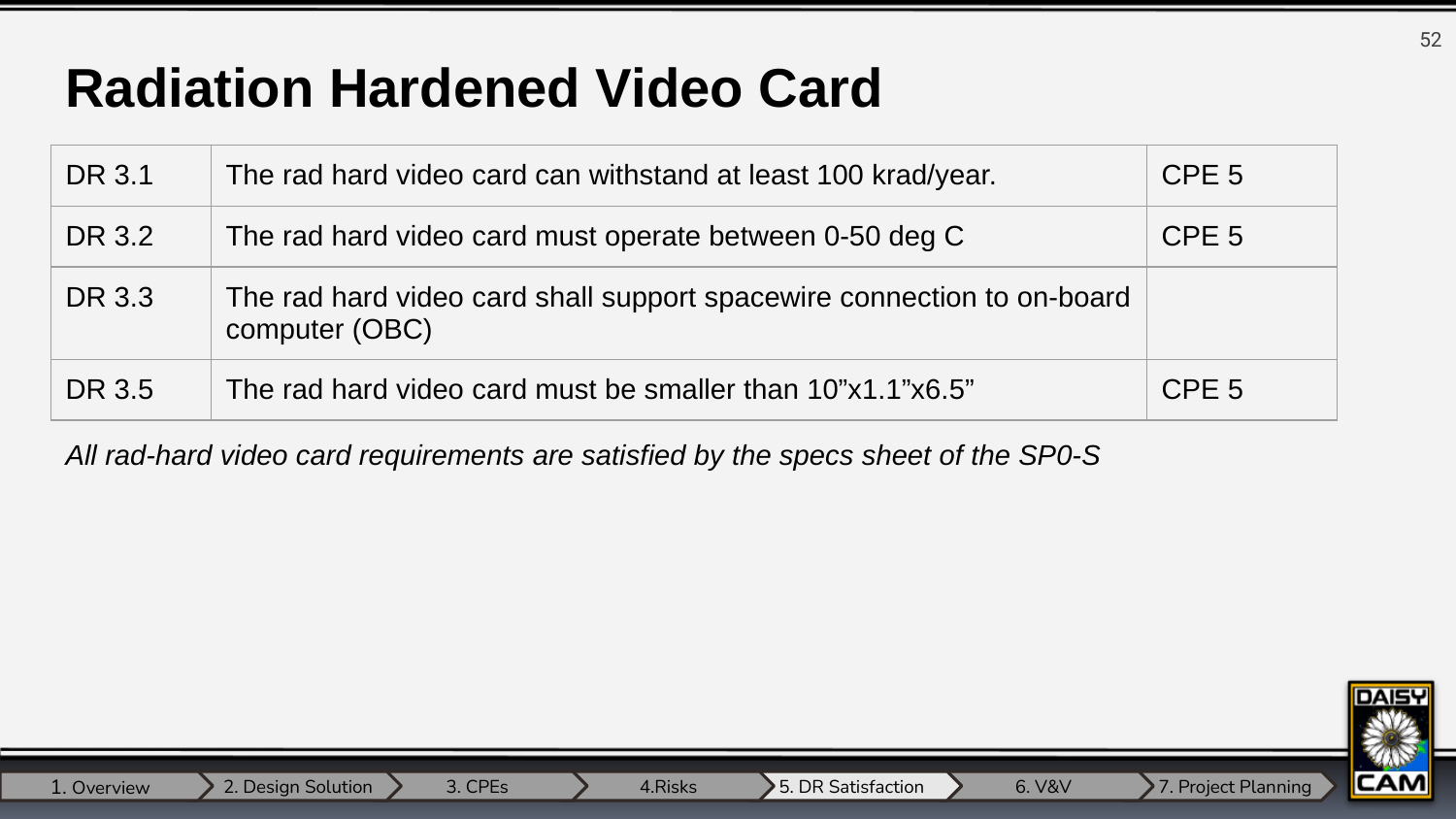

52

Radiation Hardened Video Card
| DR 3.1 | The rad hard video card can withstand at least 100 krad/year. | CPE 5 |
| --- | --- | --- |
| DR 3.2 | The rad hard video card must operate between 0-50 deg C | CPE 5 |
| DR 3.3 | The rad hard video card shall support spacewire connection to on-board computer (OBC) |  |
| DR 3.5 | The rad hard video card must be smaller than 10”x1.1”x6.5” | CPE 5 |
All rad-hard video card requirements are satisfied by the specs sheet of the SP0-S
1. Overview
   2. Design Solution
3. CPEs
   4.Risks
5. DR Satisfaction
6. V&V
    7. Project Planning